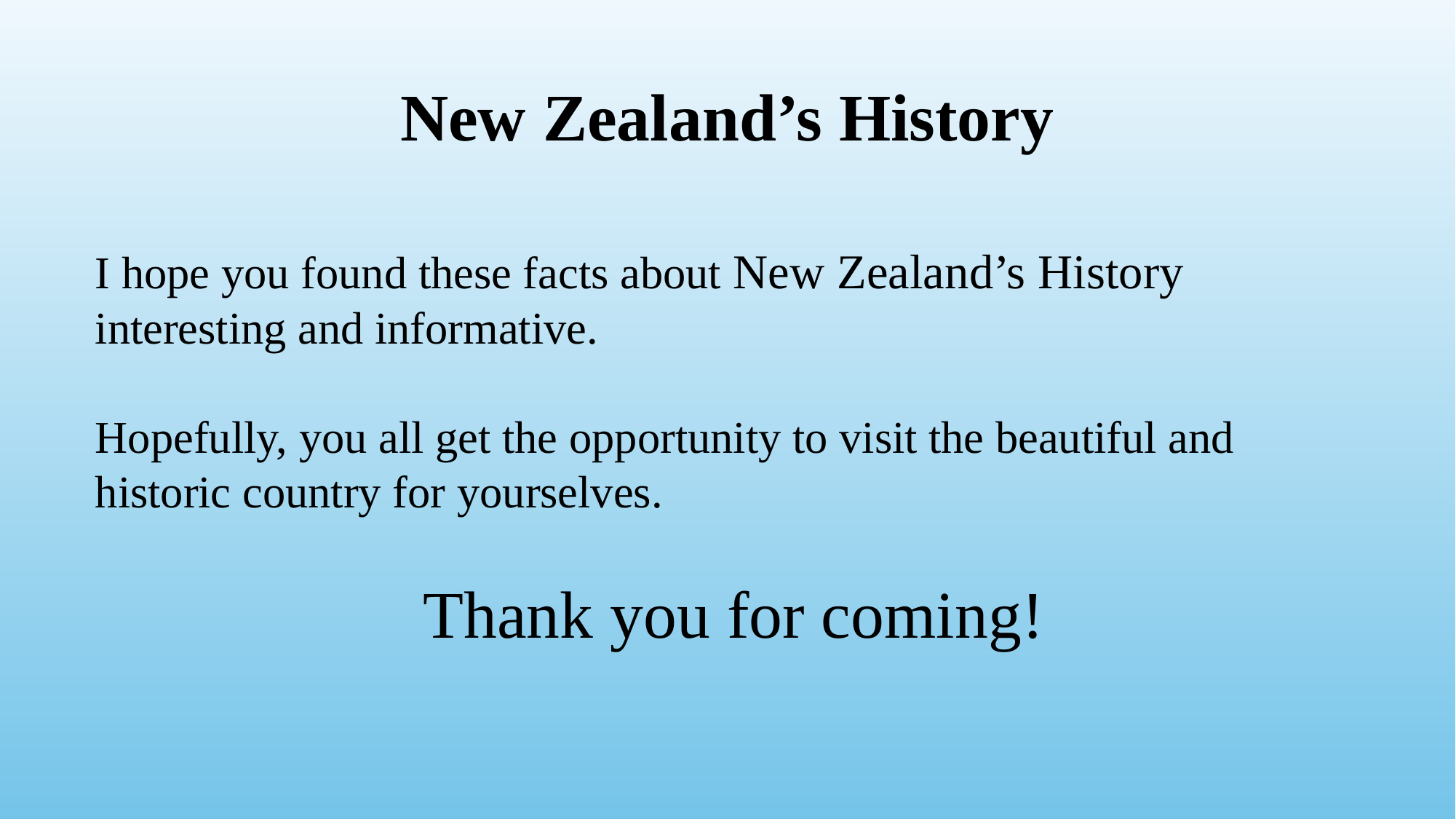

# New Zealand’s History
I hope you found these facts about New Zealand’s History interesting and informative.

Hopefully, you all get the opportunity to visit the beautiful and historic country for yourselves.

Thank you for coming!